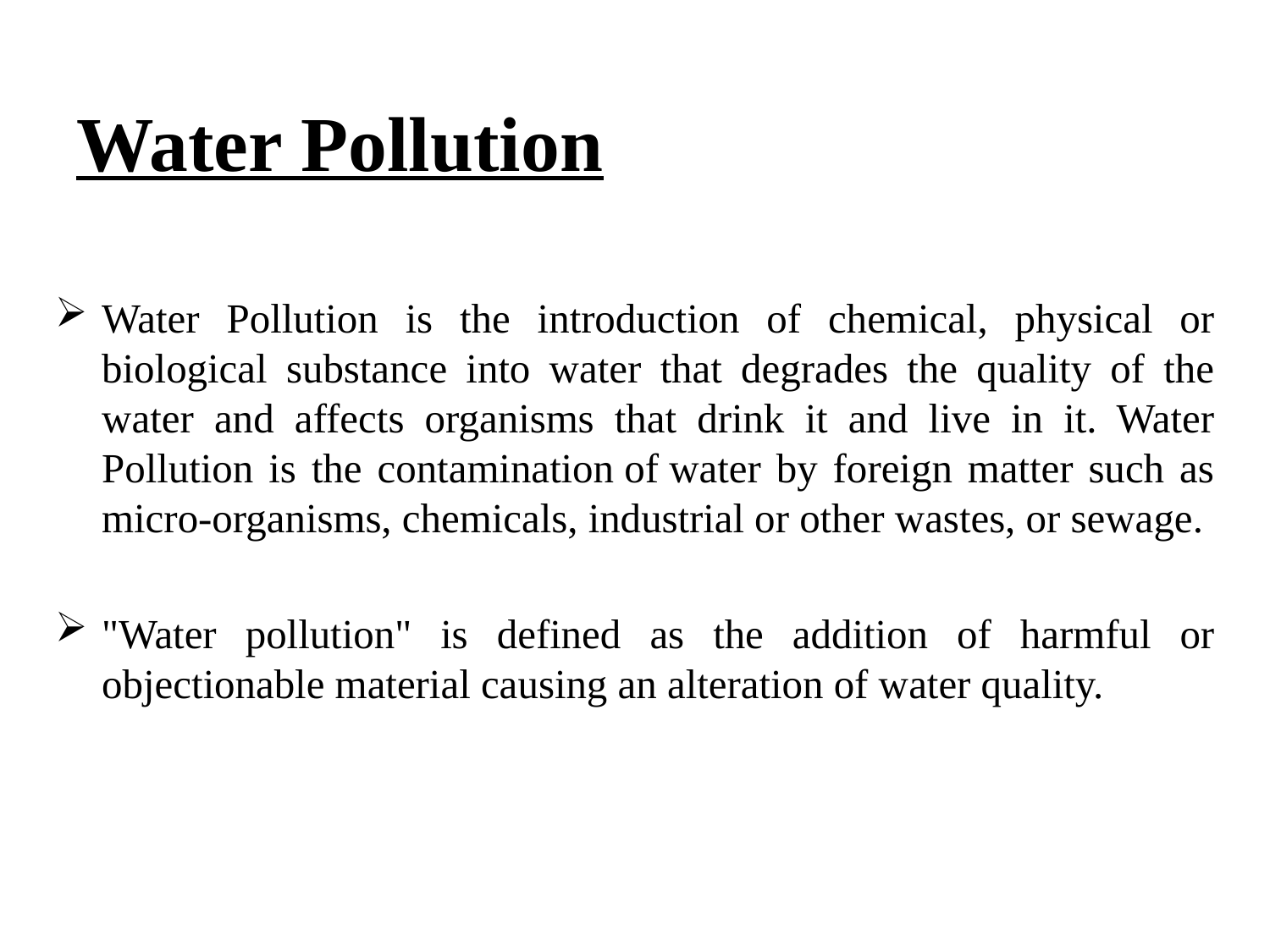

# Water Pollution
Water Pollution is the introduction of chemical, physical or biological substance into water that degrades the quality of the water and affects organisms that drink it and live in it. Water Pollution is the contamination of water by foreign matter such as micro-organisms, chemicals, industrial or other wastes, or sewage.

"Water pollution" is defined as the addition of harmful or objectionable material causing an alteration of water quality.